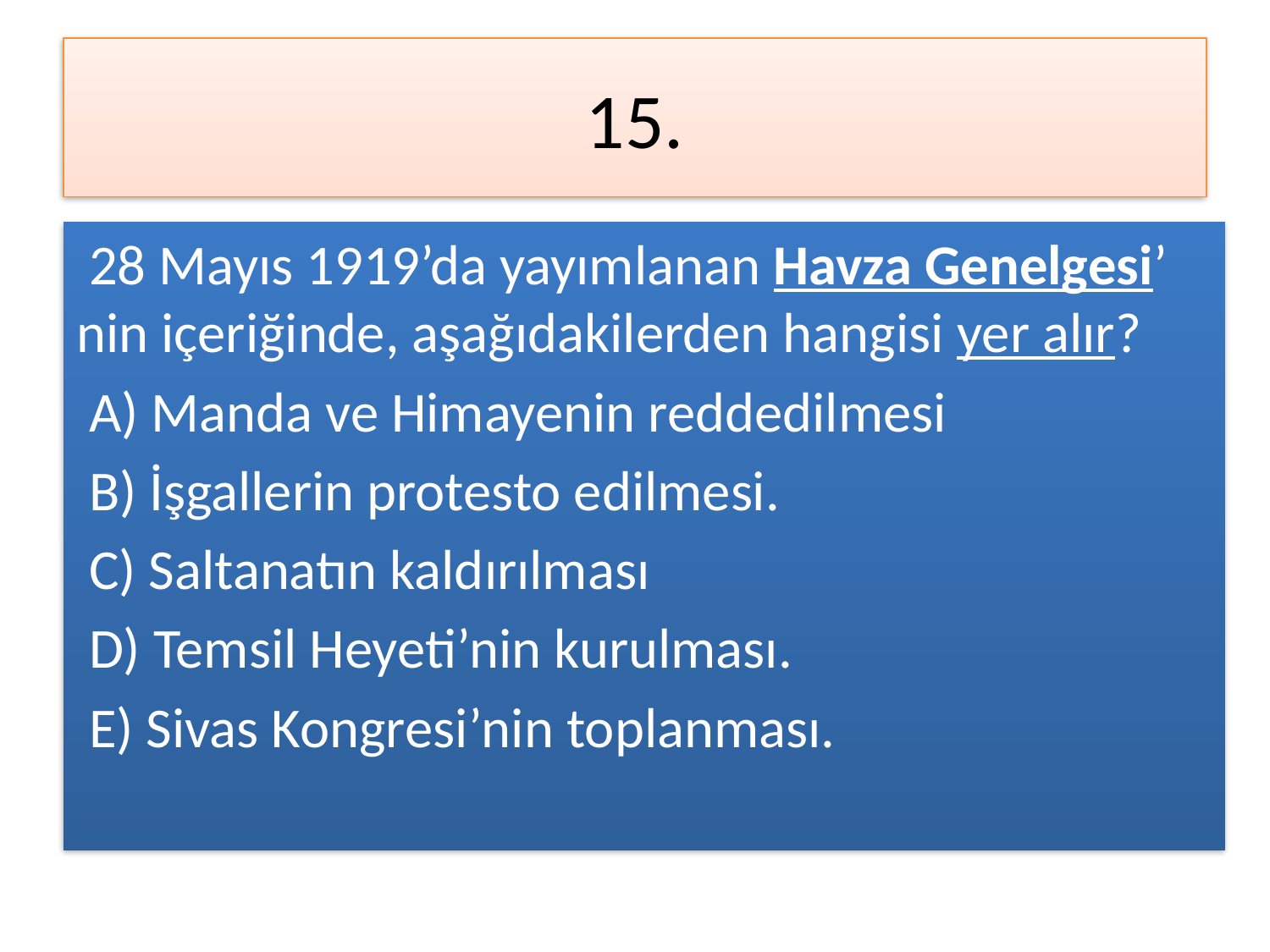

# 15.
 28 Mayıs 1919’da yayımlanan Havza Genelgesi’ nin içeriğinde, aşağıdakilerden hangisi yer alır?
 A) Manda ve Himayenin reddedilmesi
 B) İşgallerin protesto edilmesi.
 C) Saltanatın kaldırılması
 D) Temsil Heyeti’nin kurulması.
 E) Sivas Kongresi’nin toplanması.